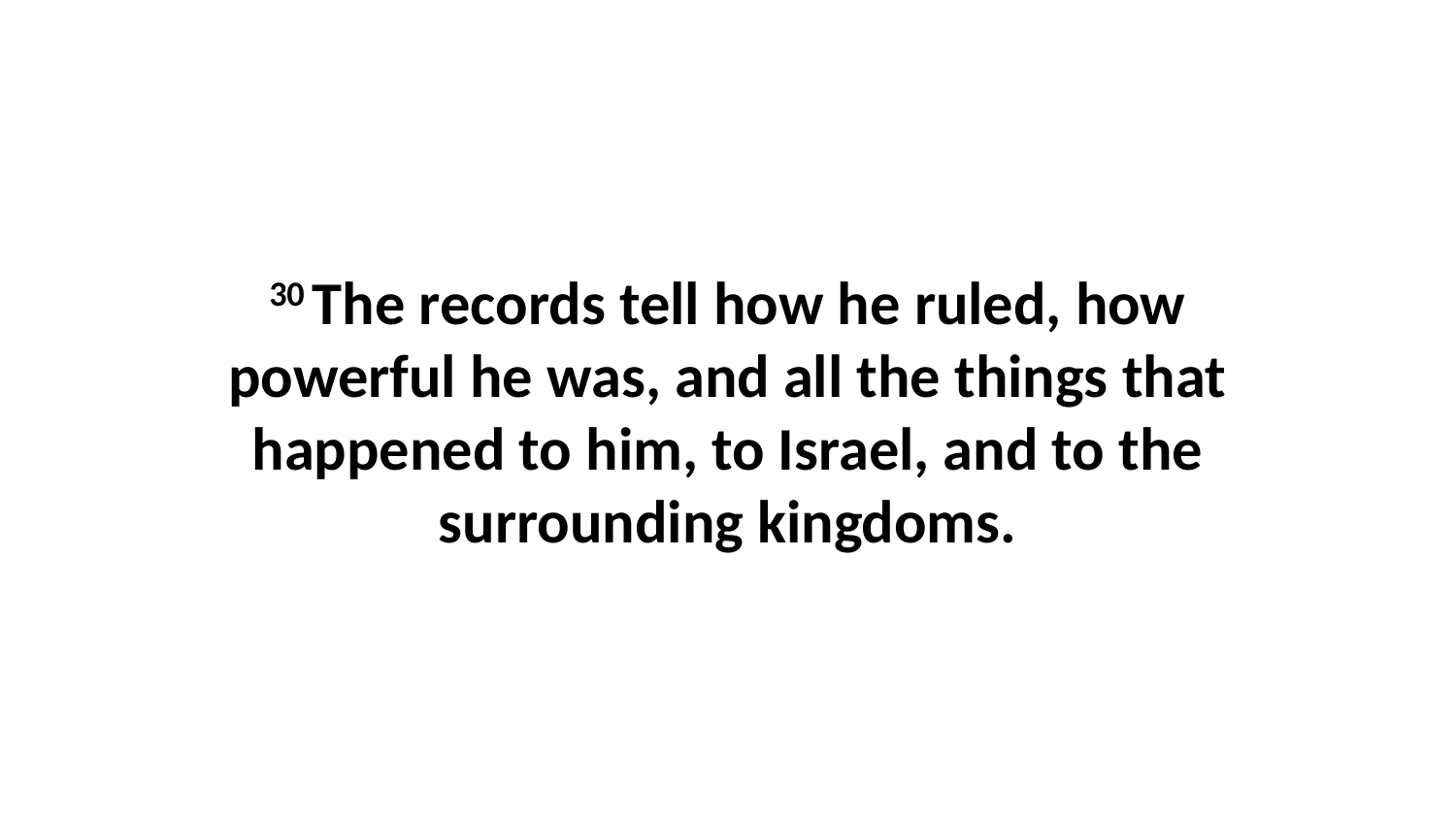

30 The records tell how he ruled, how powerful he was, and all the things that happened to him, to Israel, and to the surrounding kingdoms.